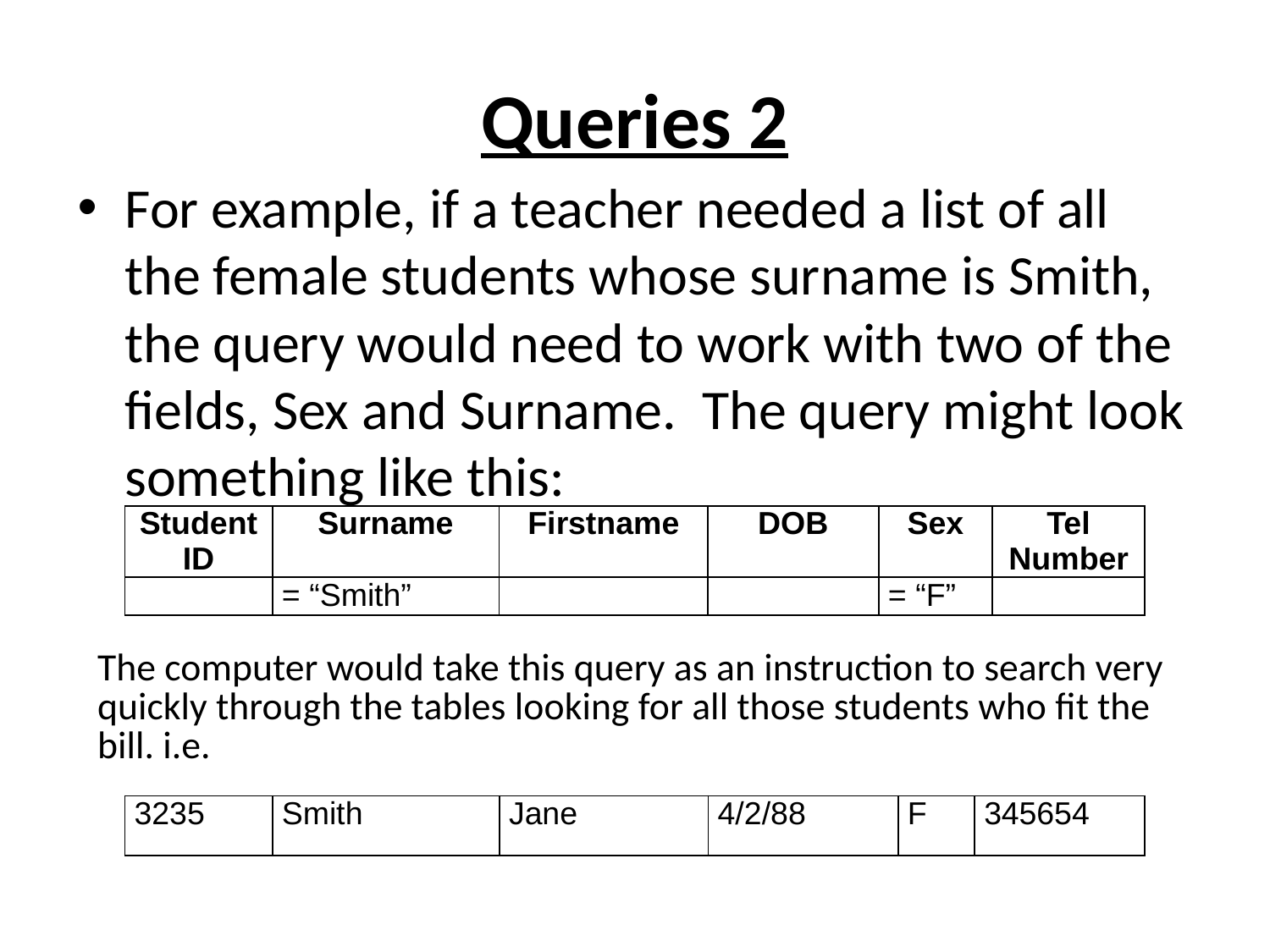

# Queries 2
For example, if a teacher needed a list of all the female students whose surname is Smith, the query would need to work with two of the fields, Sex and Surname.  The query might look something like this:

| Student ID | Surname | Firstname | DOB | Sex | Tel Number |
| --- | --- | --- | --- | --- | --- |
|  | = “Smith” |  |  | = “F” |  |
The computer would take this query as an instruction to search very quickly through the tables looking for all those students who fit the bill. i.e.

| 3235 | Smith | Jane | 4/2/88 | F | 345654 |
| --- | --- | --- | --- | --- | --- |